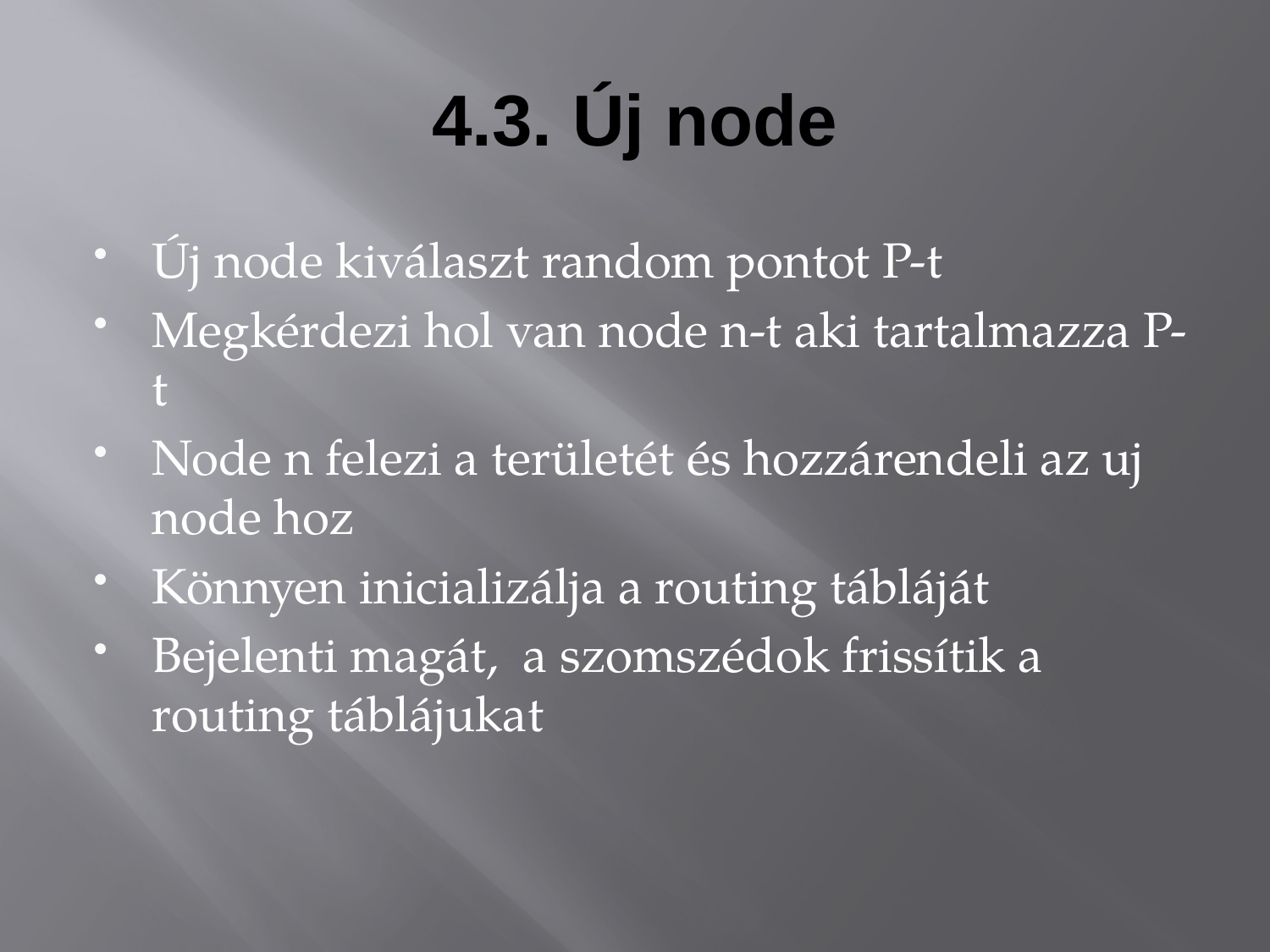

# 4.3. Új node
Új node kiválaszt random pontot P-t
Megkérdezi hol van node n-t aki tartalmazza P-t
Node n felezi a területét és hozzárendeli az uj node hoz
Könnyen inicializálja a routing tábláját
Bejelenti magát,  a szomszédok frissítik a routing táblájukat